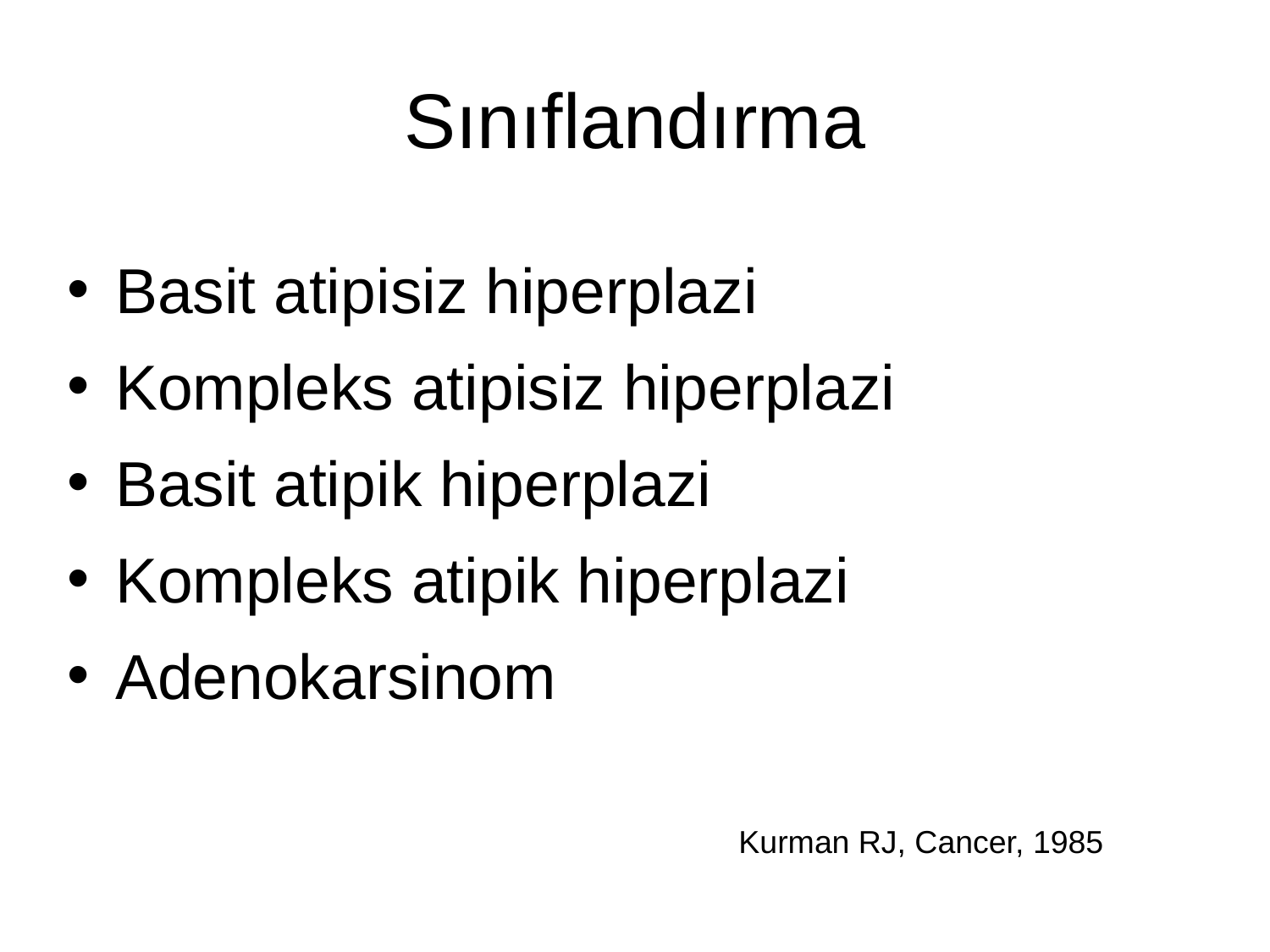

# Sınıflandırma
Basit atipisiz hiperplazi
Kompleks atipisiz hiperplazi
Basit atipik hiperplazi
Kompleks atipik hiperplazi
Adenokarsinom
Kurman RJ, Cancer, 1985